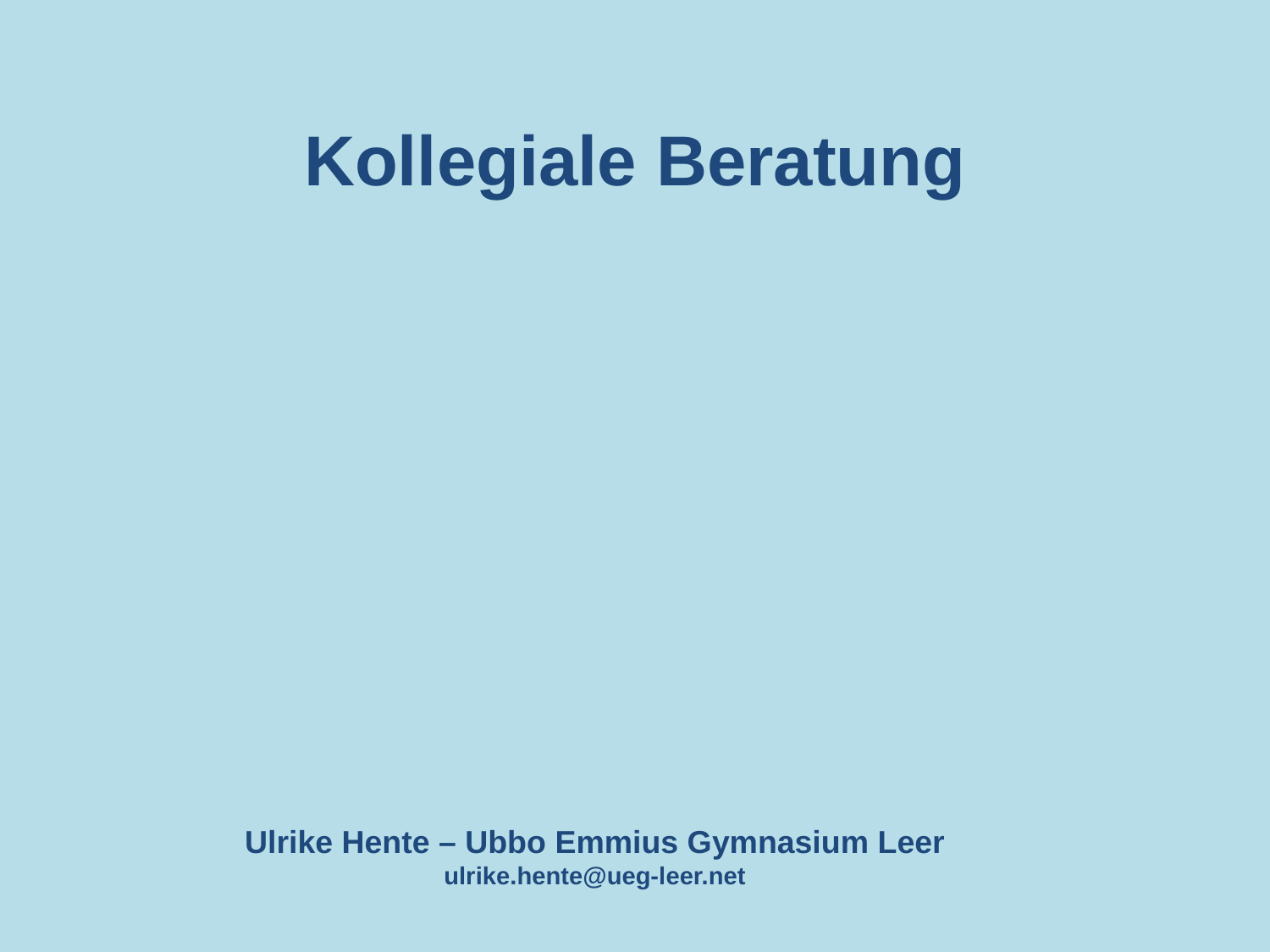

Kollegiale Beratung

Ulrike Hente – Ubbo Emmius Gymnasium Leer
ulrike.hente@ueg-leer.net